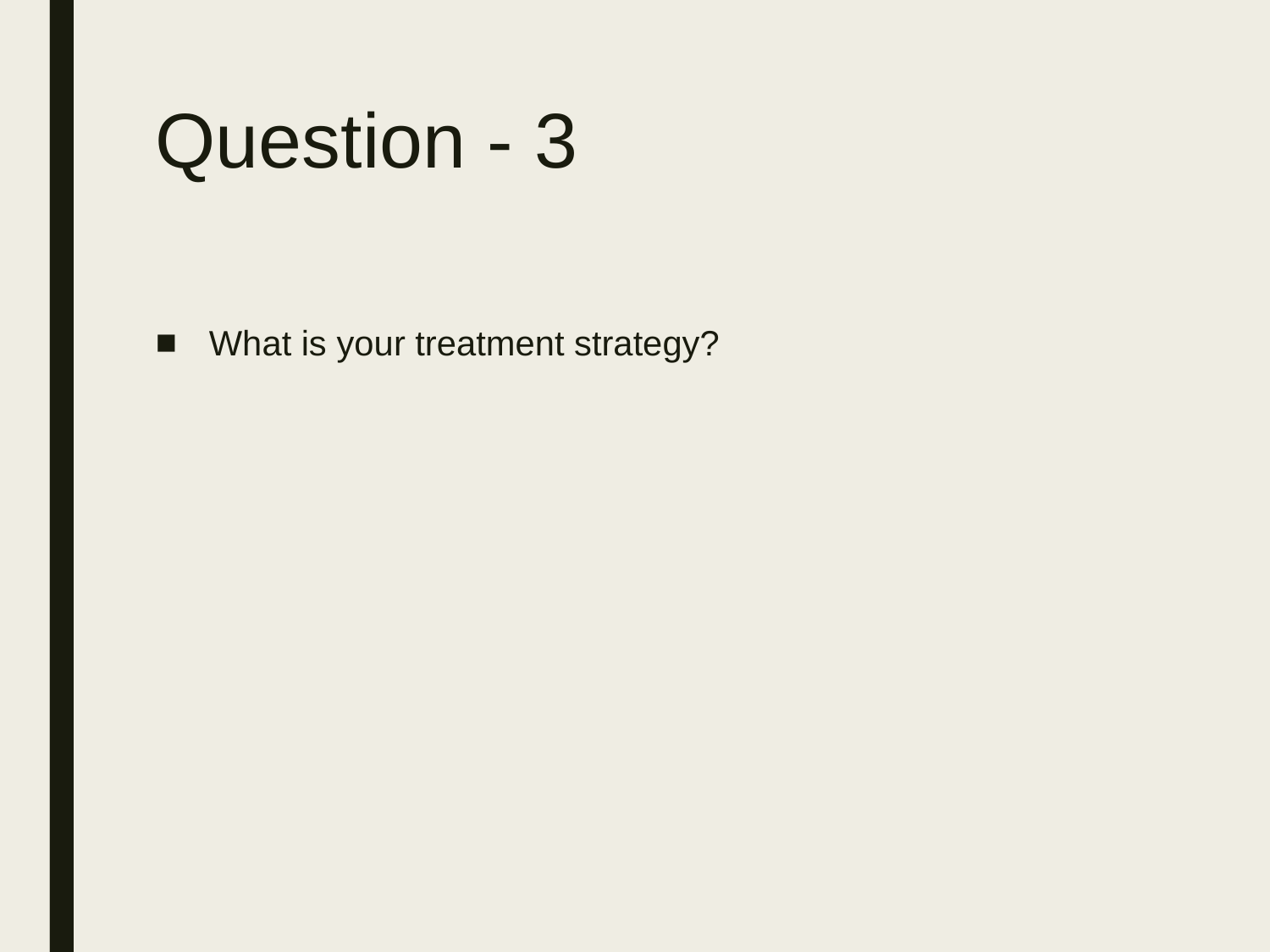

# Question - 3
What is your treatment strategy?